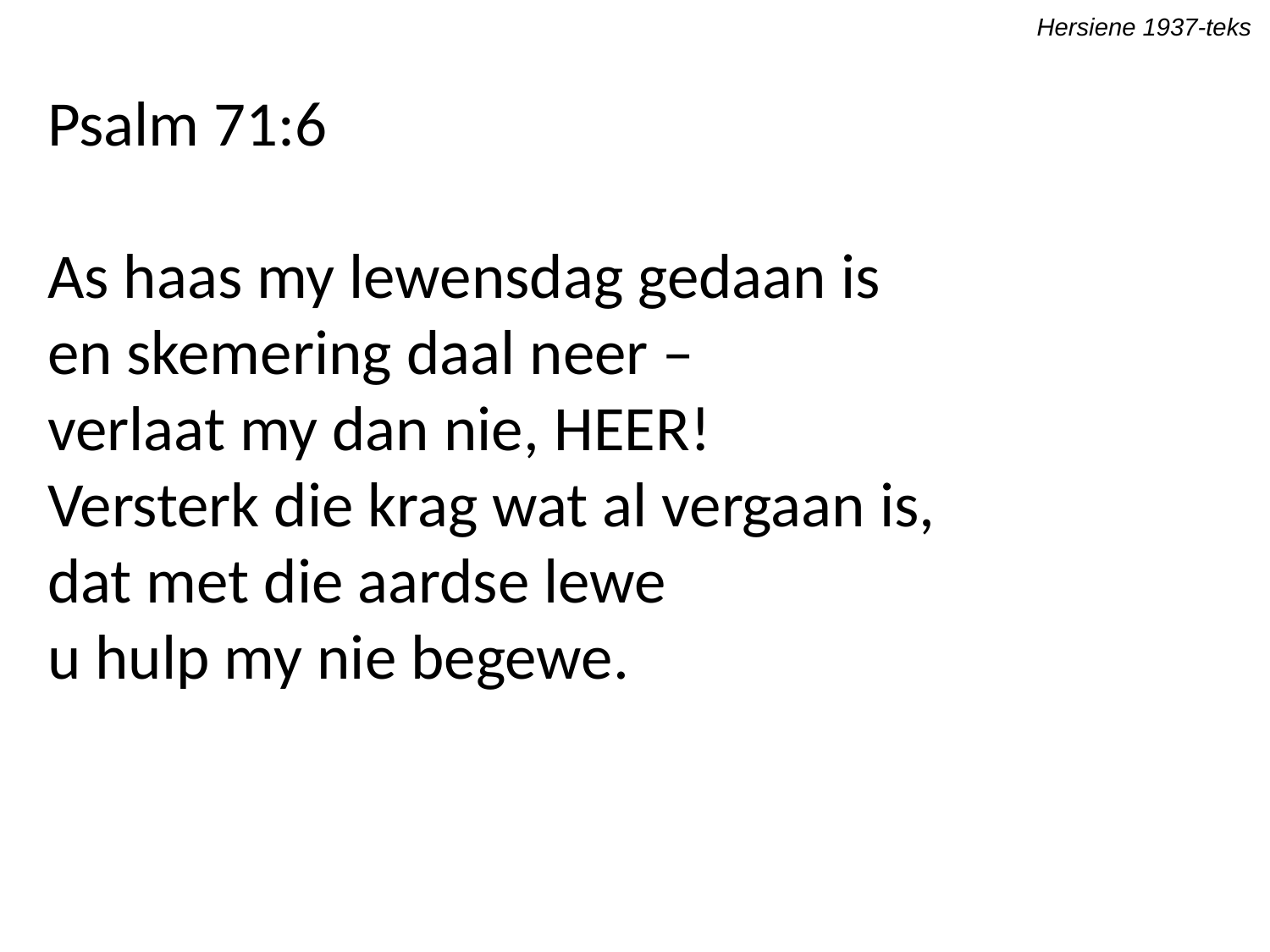

Hersiene 1937-teks
Psalm 71:6

As haas my lewensdag gedaan is
en skemering daal neer –
verlaat my dan nie, Heer!
Versterk die krag wat al vergaan is,
dat met die aardse lewe
u hulp my nie begewe.